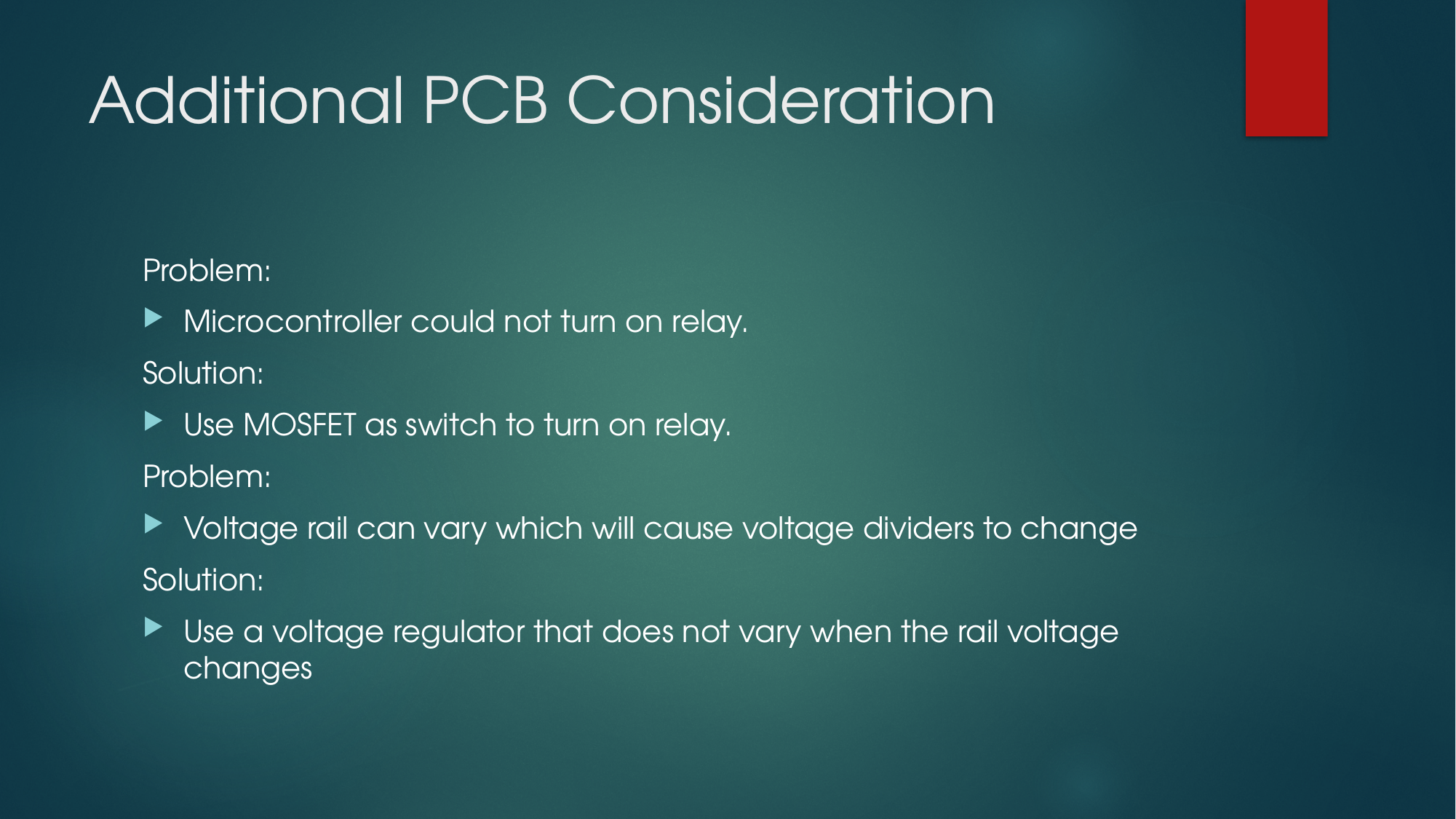

# Additional PCB Consideration
Problem:
Microcontroller could not turn on relay.
Solution:
Use MOSFET as switch to turn on relay.
Problem:
Voltage rail can vary which will cause voltage dividers to change
Solution:
Use a voltage regulator that does not vary when the rail voltage changes